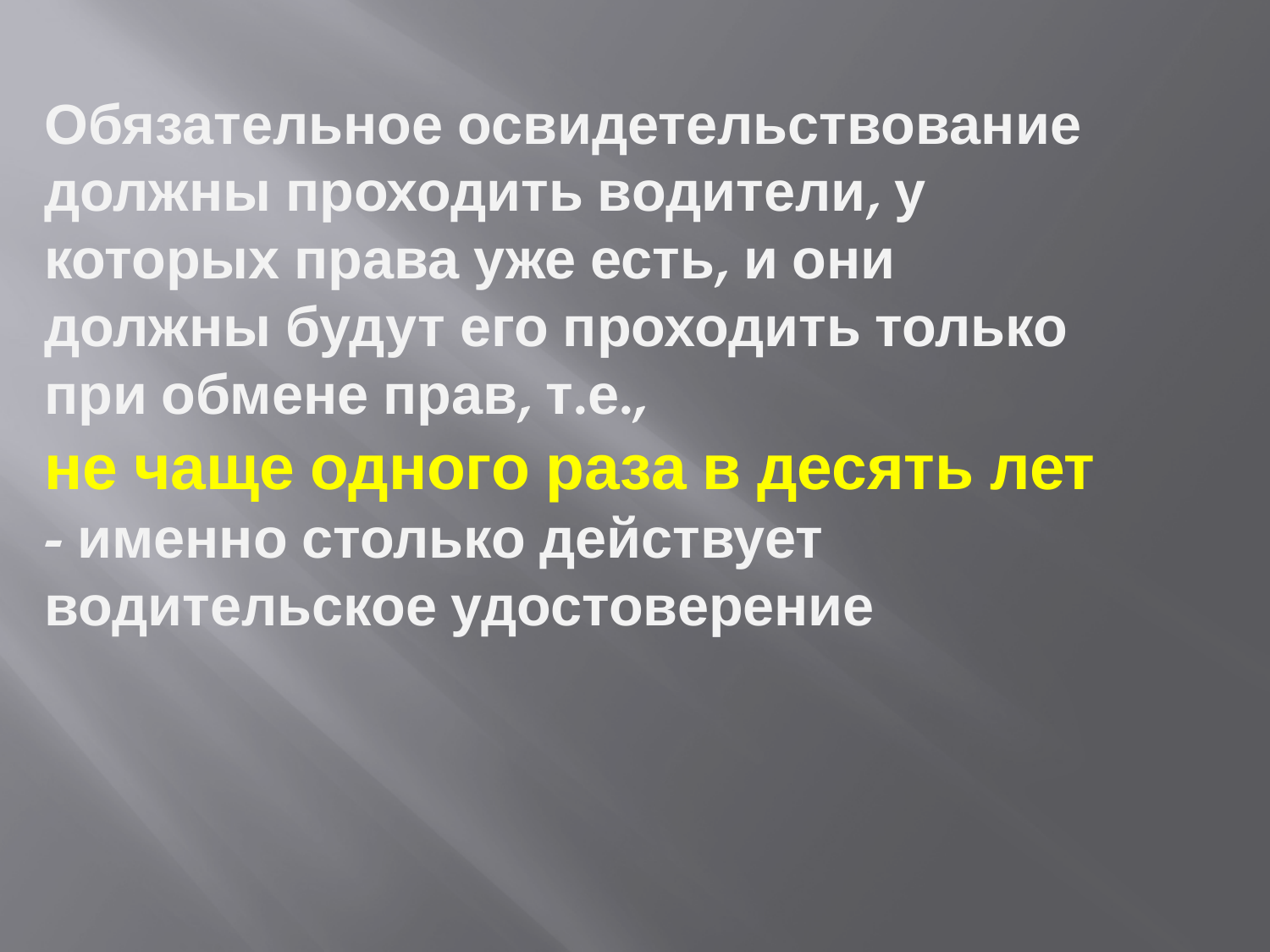

Обязательное освидетельствование должны проходить водители, у которых права уже есть, и они должны будут его проходить только при обмене прав, т.е.,
не чаще одного раза в десять лет - именно столько действует водительское удостоверение